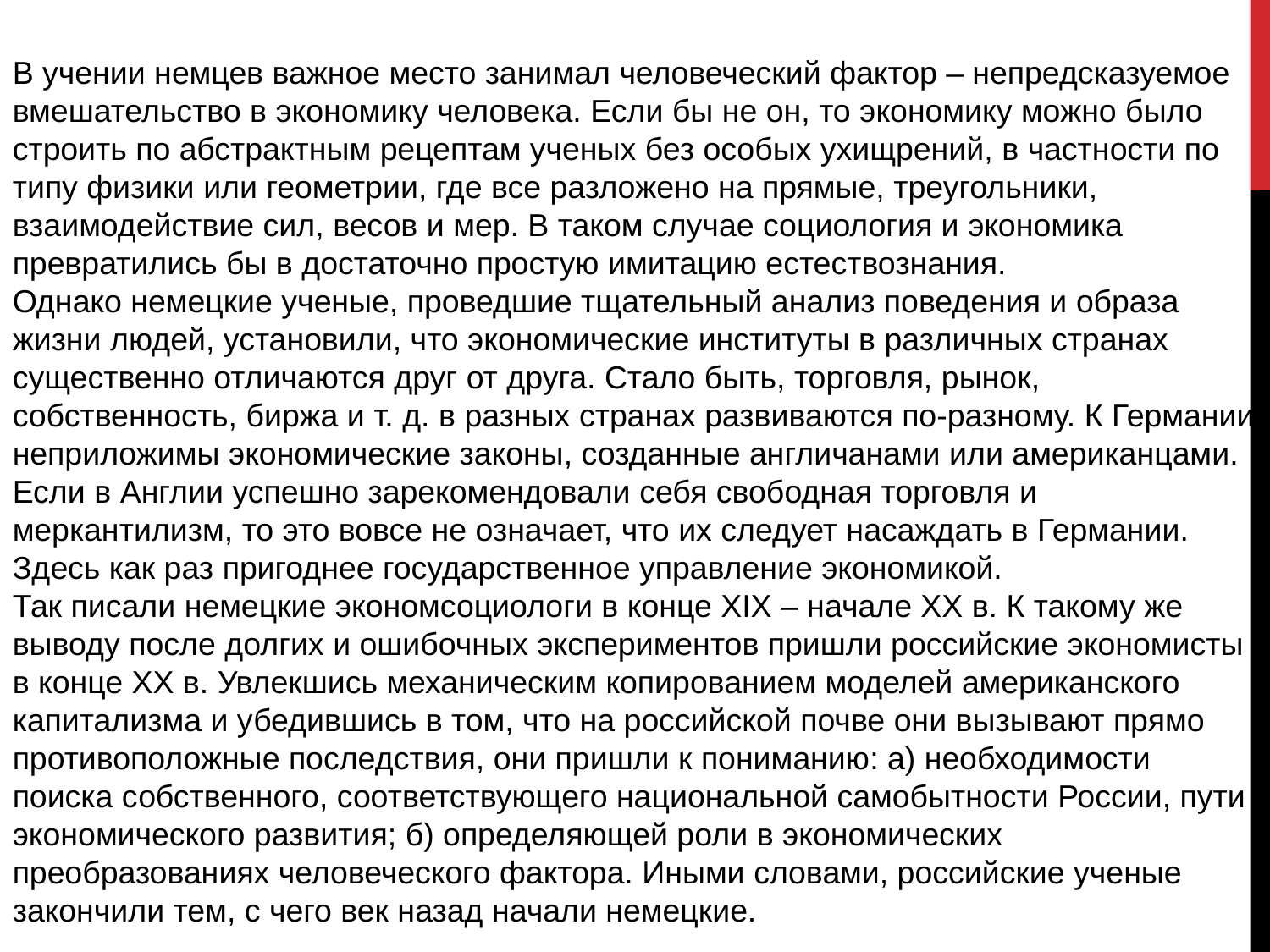

В учении немцев важное место занимал человеческий фактор – непредсказуемое вмешательство в экономику человека. Если бы не он, то экономику можно было строить по абстрактным рецептам ученых без особых ухищрений, в частности по типу физики или геометрии, где все разложено на прямые, треугольники, взаимодействие сил, весов и мер. В таком случае социология и экономика превратились бы в достаточно простую имитацию естествознания.
Однако немецкие ученые, проведшие тщательный анализ поведения и образа жизни людей, установили, что экономические институты в различных странах существенно отличаются друг от друга. Стало быть, торговля, рынок, собственность, биржа и т. д. в разных странах развиваются по-разному. К Германии неприложимы экономические законы, созданные англичанами или американцами. Если в Англии успешно зарекомендовали себя свободная торговля и меркантилизм, то это вовсе не означает, что их следует насаждать в Германии. Здесь как раз пригоднее государственное управление экономикой.
Так писали немецкие экономсоциологи в конце ХIХ – начале ХХ в. К такому же выводу после долгих и ошибочных экспериментов пришли российские экономисты в конце ХХ в. Увлекшись механическим копированием моделей американского капитализма и убедившись в том, что на российской почве они вызывают прямо противоположные последствия, они пришли к пониманию: а) необходимости поиска собственного, соответствующего национальной самобытности России, пути экономического развития; б) определяющей роли в экономических преобразованиях человеческого фактора. Иными словами, российские ученые закончили тем, с чего век назад начали немецкие.